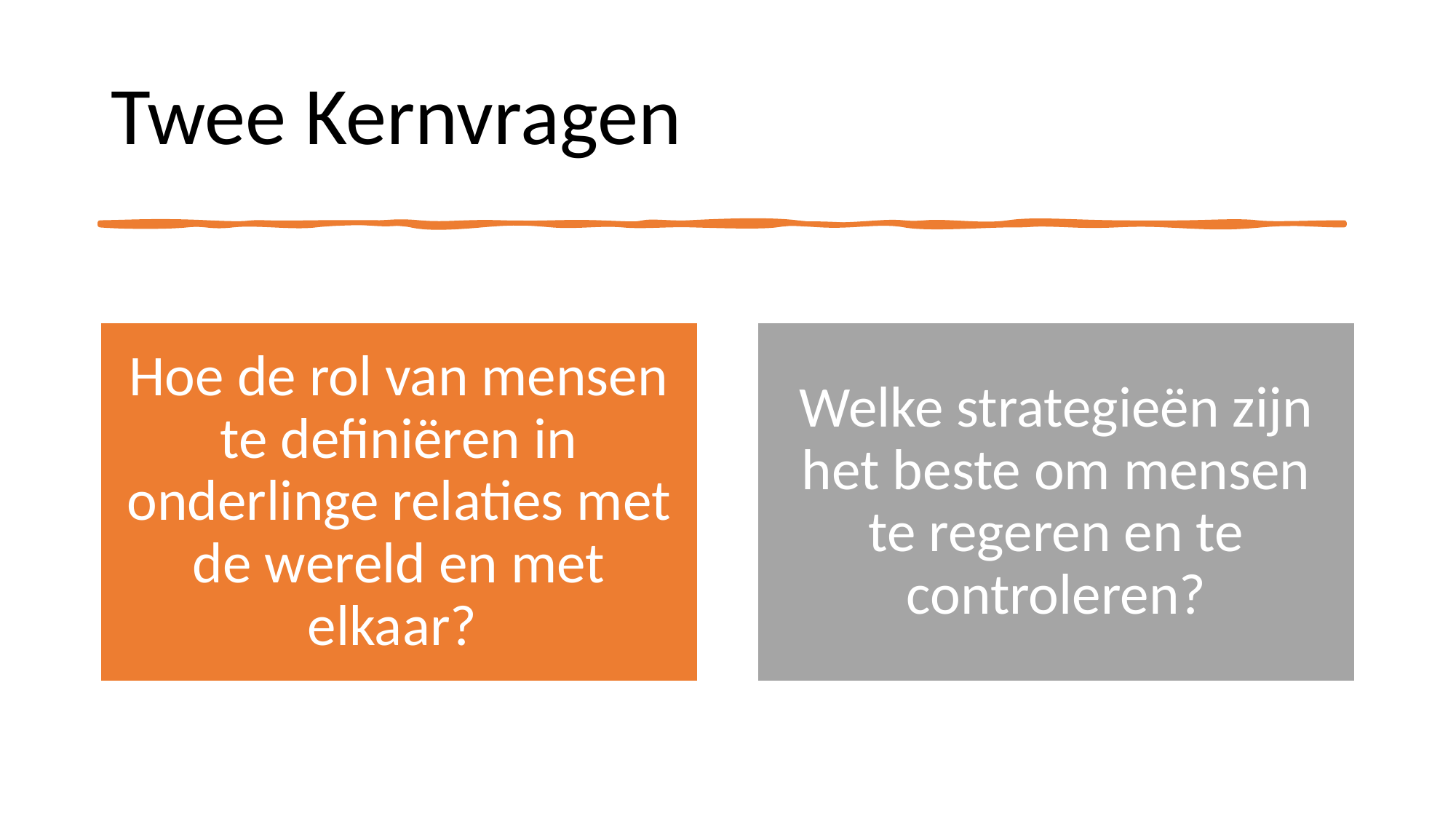

# Twee Kernvragen

Hoe de rol van mensen te definiëren in onderlinge relaties met de wereld en met elkaar?
Welke strategieën zijn het beste om mensen te regeren en te controleren?